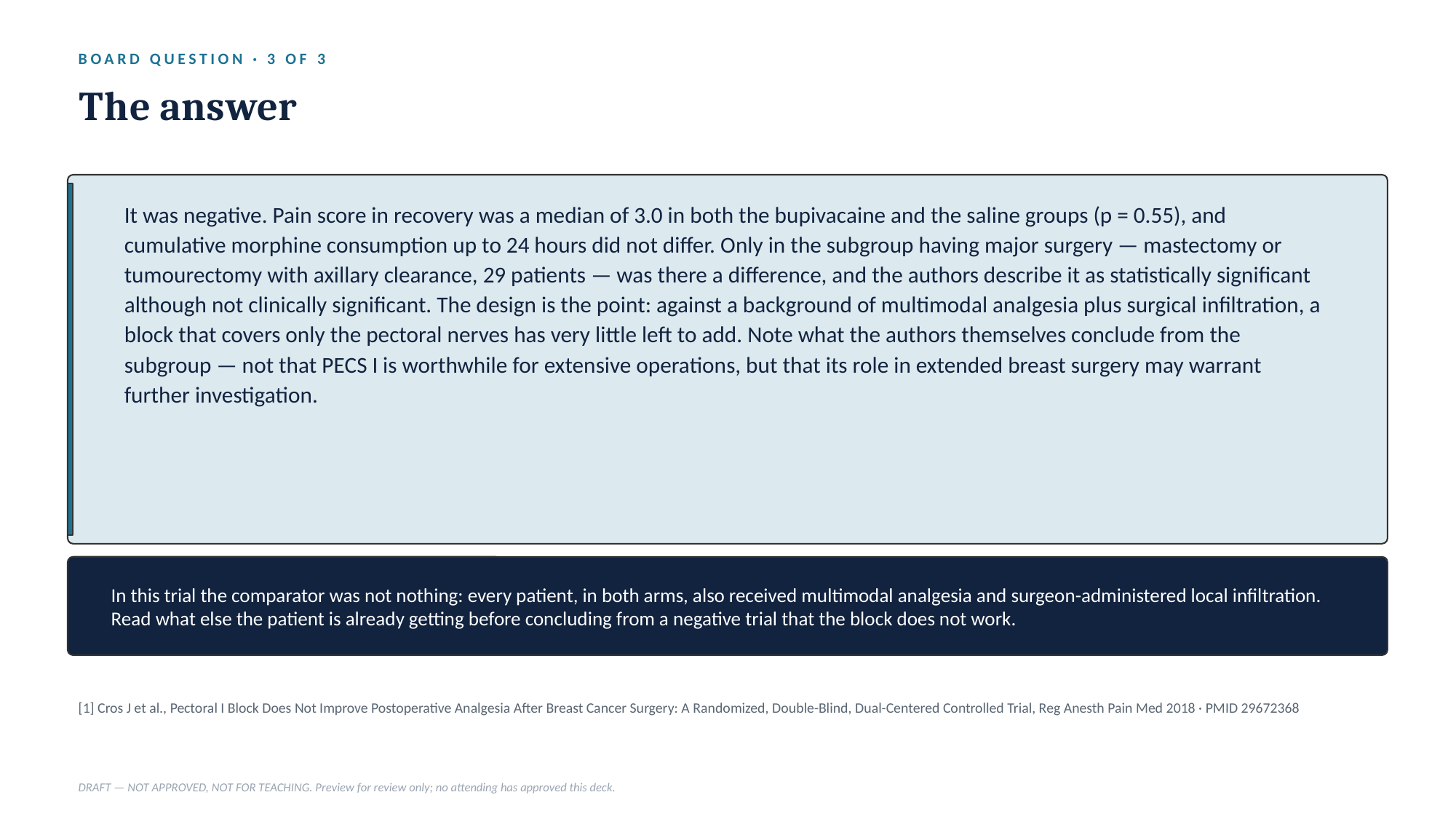

BOARD QUESTION · 3 OF 3
The answer

It was negative. Pain score in recovery was a median of 3.0 in both the bupivacaine and the saline groups (p = 0.55), and cumulative morphine consumption up to 24 hours did not differ. Only in the subgroup having major surgery — mastectomy or tumourectomy with axillary clearance, 29 patients — was there a difference, and the authors describe it as statistically significant although not clinically significant. The design is the point: against a background of multimodal analgesia plus surgical infiltration, a block that covers only the pectoral nerves has very little left to add. Note what the authors themselves conclude from the subgroup — not that PECS I is worthwhile for extensive operations, but that its role in extended breast surgery may warrant further investigation.

In this trial the comparator was not nothing: every patient, in both arms, also received multimodal analgesia and surgeon-administered local infiltration. Read what else the patient is already getting before concluding from a negative trial that the block does not work.
[1] Cros J et al., Pectoral I Block Does Not Improve Postoperative Analgesia After Breast Cancer Surgery: A Randomized, Double-Blind, Dual-Centered Controlled Trial, Reg Anesth Pain Med 2018 · PMID 29672368
DRAFT — NOT APPROVED, NOT FOR TEACHING. Preview for review only; no attending has approved this deck.